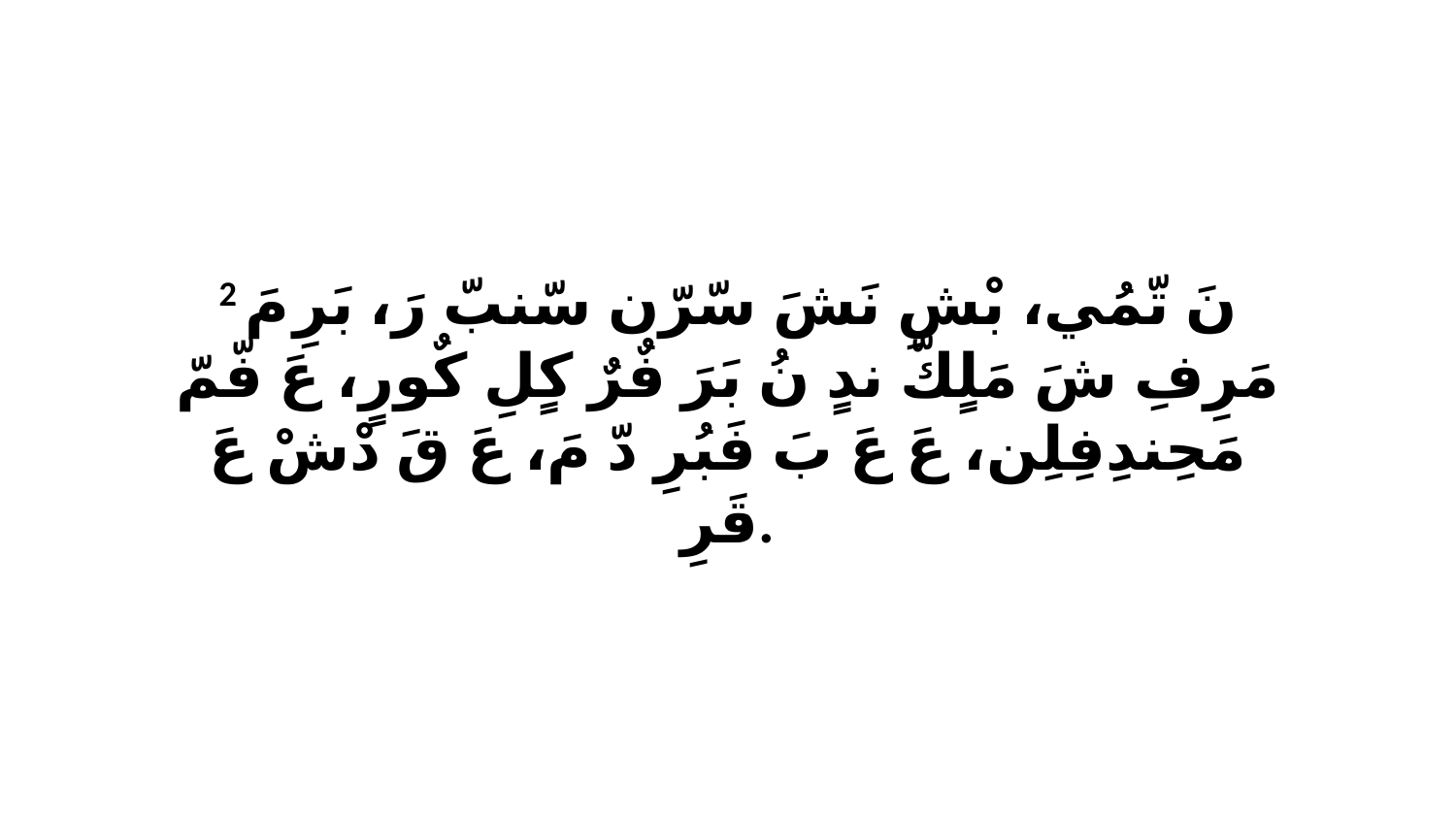

2 نَ تّمُي، بْشِ نَشَ سّرّن سّنبّ رَ، بَرِ مَ مَرِفِ شَ مَلٍكّ ندٍ نُ بَرَ فٌرٌ كٍلِ كٌورٍ، عَ فّمّ مَحِندِفِلِن، عَ عَ بَ فَبُرِ دّ مَ، عَ قَ دْشْ عَ قَرِ.